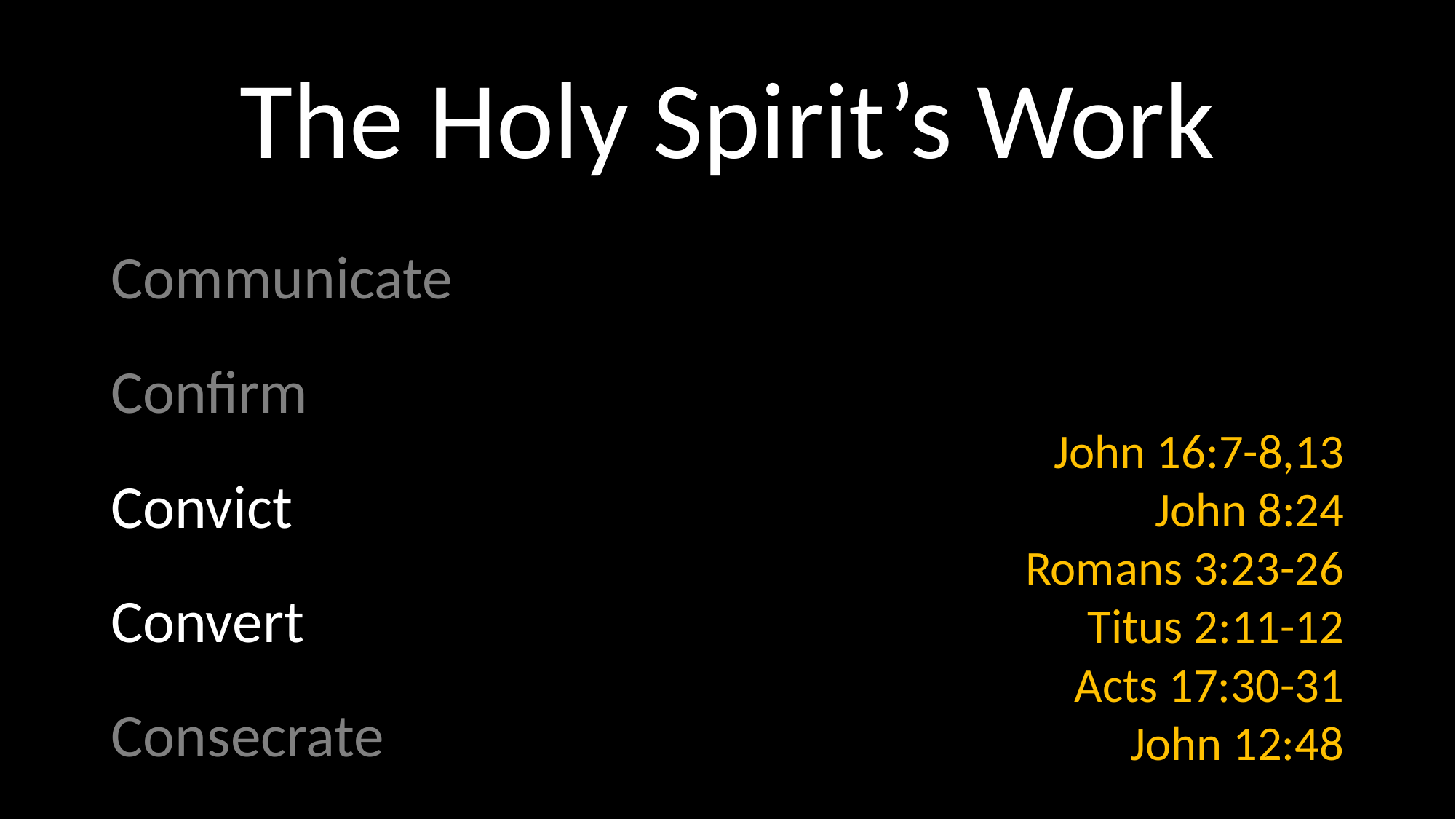

# The Holy Spirit’s Work
Communicate
Confirm
Convict
Convert
Consecrate
John 16:7-8,13
John 8:24
Romans 3:23-26
Titus 2:11-12
Acts 17:30-31
John 12:48